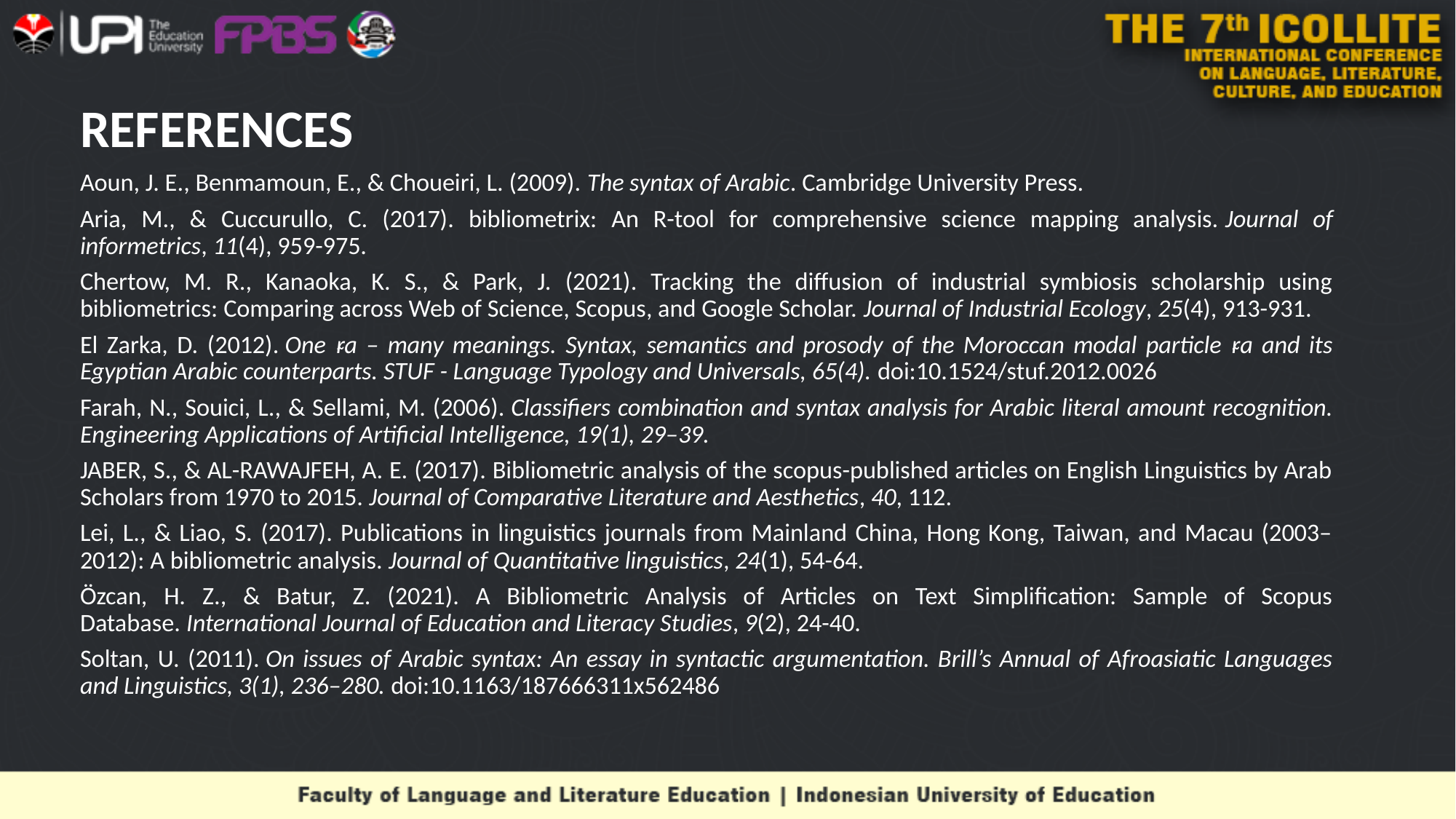

# REFERENCES
Aoun, J. E., Benmamoun, E., & Choueiri, L. (2009). The syntax of Arabic. Cambridge University Press.
Aria, M., & Cuccurullo, C. (2017). bibliometrix: An R-tool for comprehensive science mapping analysis. Journal of informetrics, 11(4), 959-975.
Chertow, M. R., Kanaoka, K. S., & Park, J. (2021). Tracking the diffusion of industrial symbiosis scholarship using bibliometrics: Comparing across Web of Science, Scopus, and Google Scholar. Journal of Industrial Ecology, 25(4), 913-931.
El Zarka, D. (2012). One ᵲa – many meanings. Syntax, semantics and prosody of the Moroccan modal particle ᵲa and its Egyptian Arabic counterparts. STUF - Language Typology and Universals, 65(4). doi:10.1524/stuf.2012.0026
Farah, N., Souici, L., & Sellami, M. (2006). Classifiers combination and syntax analysis for Arabic literal amount recognition. Engineering Applications of Artificial Intelligence, 19(1), 29–39.
JABER, S., & AL-RAWAJFEH, A. E. (2017). Bibliometric analysis of the scopus-published articles on English Linguistics by Arab Scholars from 1970 to 2015. Journal of Comparative Literature and Aesthetics, 40, 112.
Lei, L., & Liao, S. (2017). Publications in linguistics journals from Mainland China, Hong Kong, Taiwan, and Macau (2003–2012): A bibliometric analysis. Journal of Quantitative linguistics, 24(1), 54-64.
Özcan, H. Z., & Batur, Z. (2021). A Bibliometric Analysis of Articles on Text Simplification: Sample of Scopus Database. International Journal of Education and Literacy Studies, 9(2), 24-40.
Soltan, U. (2011). On issues of Arabic syntax: An essay in syntactic argumentation. Brill’s Annual of Afroasiatic Languages and Linguistics, 3(1), 236–280. doi:10.1163/187666311x562486